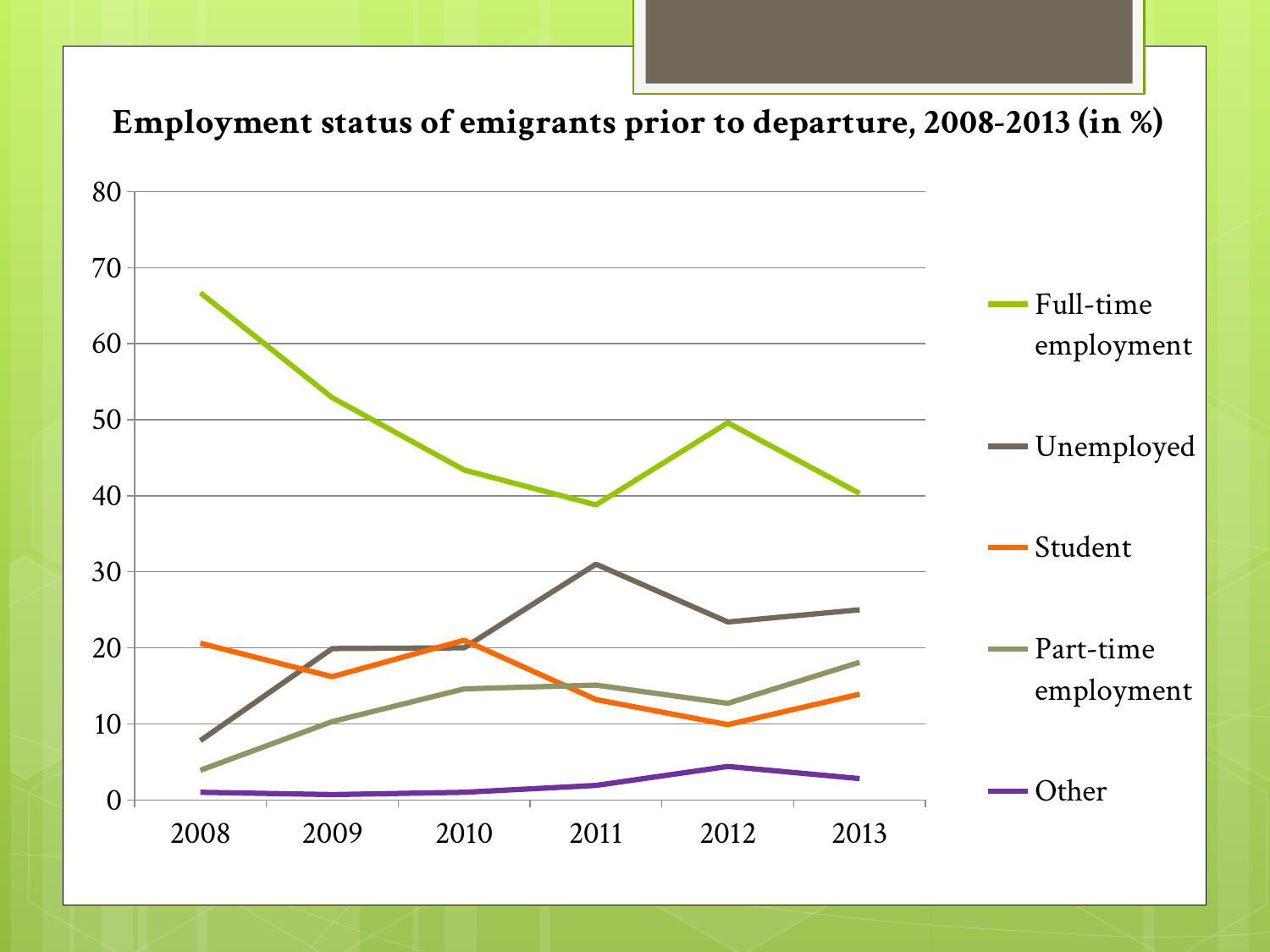

### Chart

| Category | Full-time employment | Unemployed | Student | Part-time employment | Other |
|---|---|---|---|---|---|
| 2008 | 66.7 | 7.8 | 20.6 | 3.9 | 1.0 |
| 2009 | 52.9 | 19.9 | 16.2 | 10.3 | 0.7 |
| 2010 | 43.4 | 20.0 | 21.0 | 14.6 | 1.0 |
| 2011 | 38.8 | 31.0 | 13.2 | 15.1 | 1.9 |
| 2012 | 49.6 | 23.4 | 9.9 | 12.7 | 4.4 |
| 2013 | 40.3 | 25.0 | 13.9 | 18.1 | 2.8 |